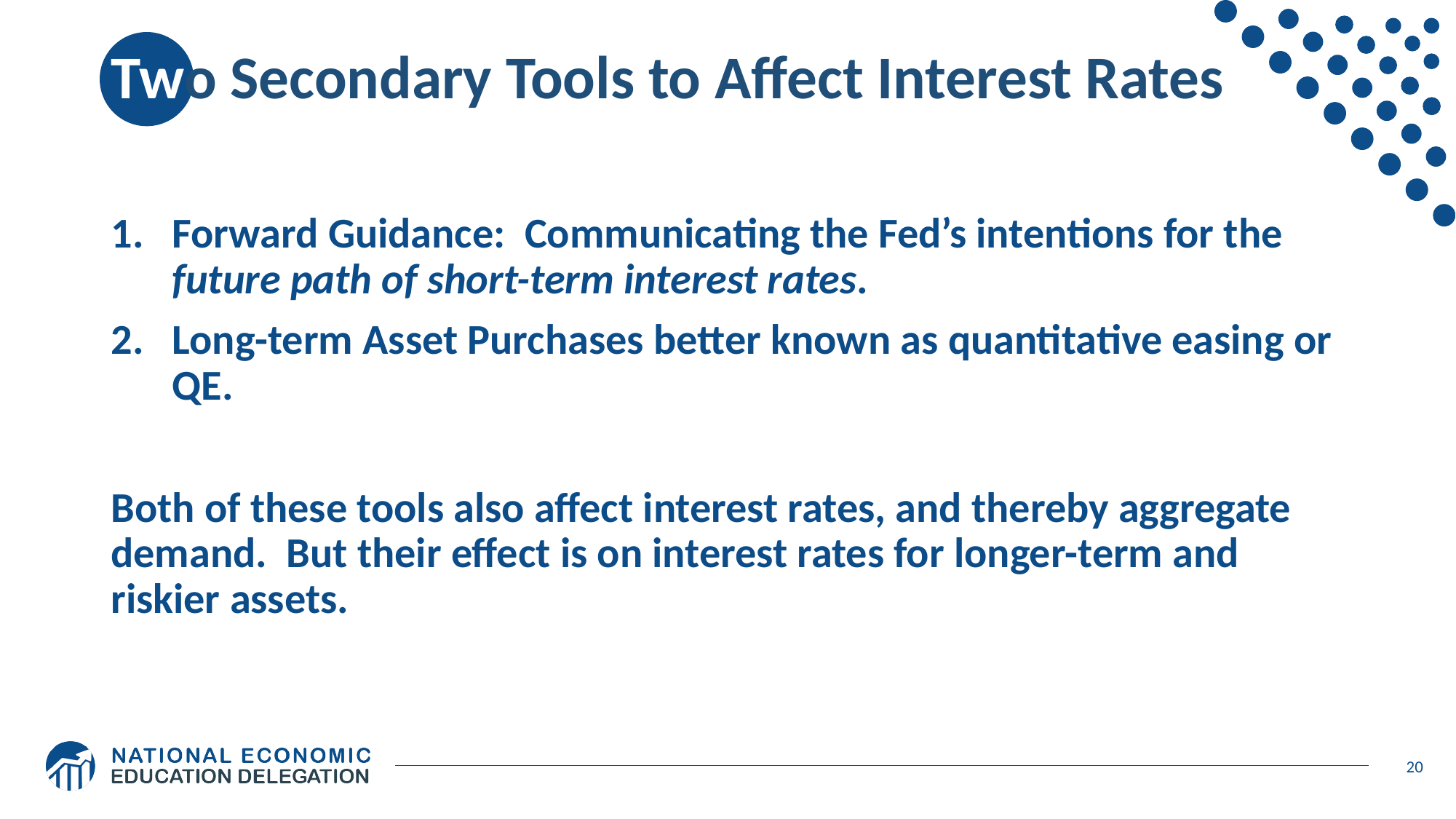

# Two Secondary Tools to Affect Interest Rates
Forward Guidance:  Communicating the Fed’s intentions for the future path of short-term interest rates.
Long-term Asset Purchases better known as quantitative easing or QE.

Both of these tools also affect interest rates, and thereby aggregate demand.  But their effect is on interest rates for longer-term and riskier assets.

20